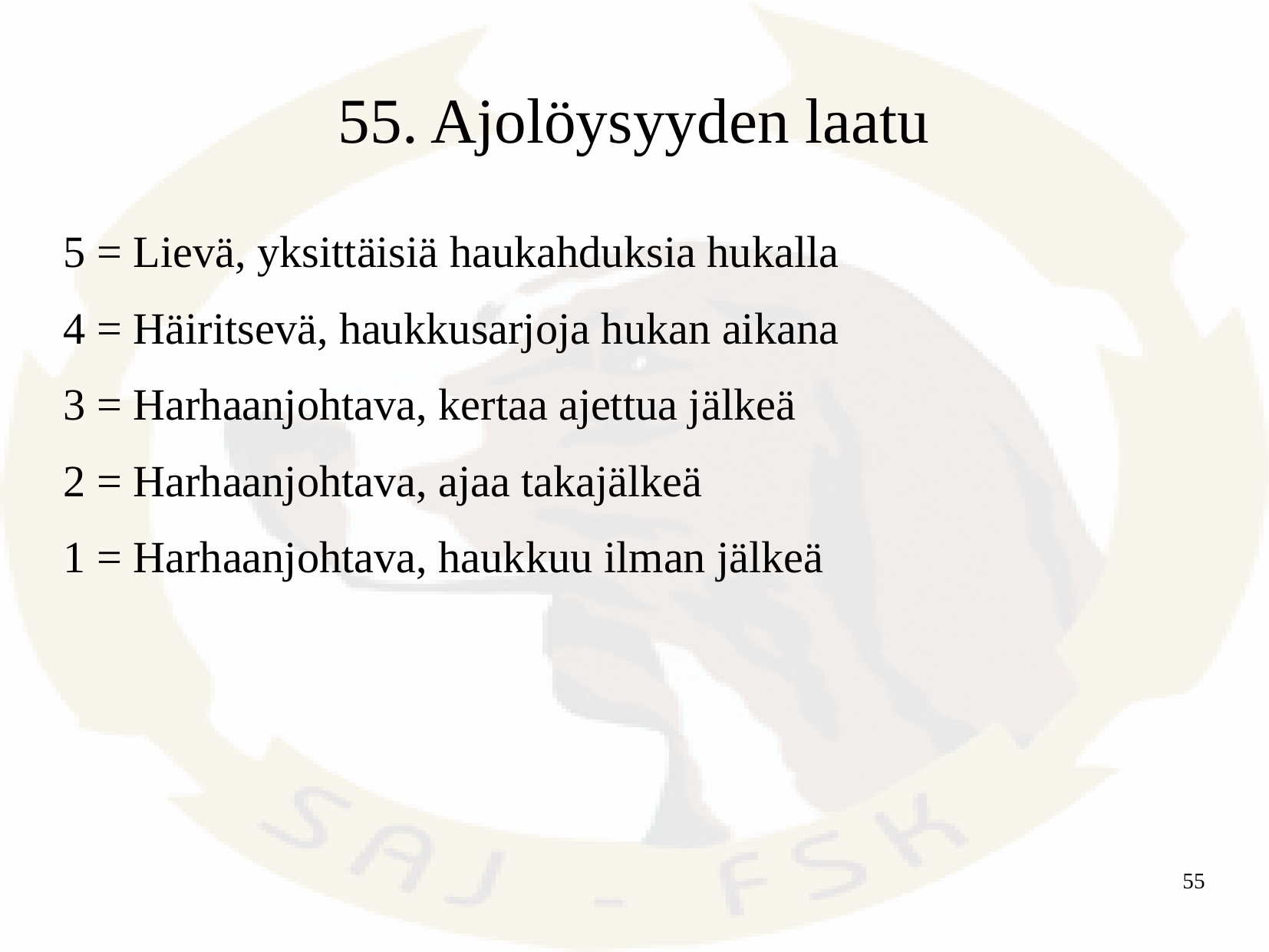

# 55. Ajolöysyyden laatu
5 = Lievä, yksittäisiä haukahduksia hukalla
4 = Häiritsevä, haukkusarjoja hukan aikana
3 = Harhaanjohtava, kertaa ajettua jälkeä
2 = Harhaanjohtava, ajaa takajälkeä
1 = Harhaanjohtava, haukkuu ilman jälkeä

55